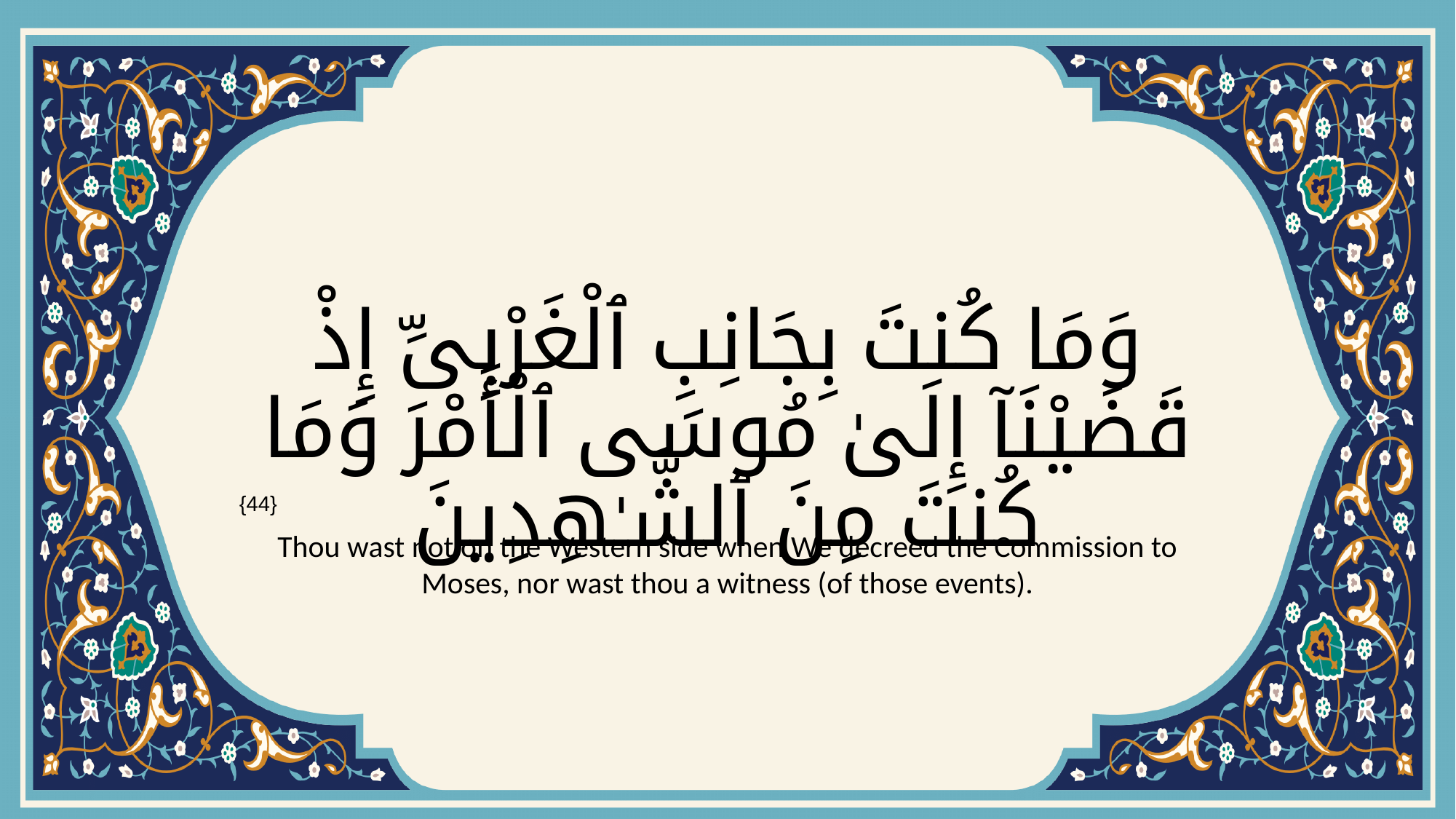

# وَمَا كُنتَ بِجَانِبِ ٱلْغَرْبِىِّ إِذْ قَضَيْنَآ إِلَىٰ مُوسَى ٱلْأَمْرَ وَمَا كُنتَ مِنَ ٱلشَّـٰهِدِينَ
{44}
Thou wast not on the Western side when We decreed the Commission to Moses, nor wast thou a witness (of those events).